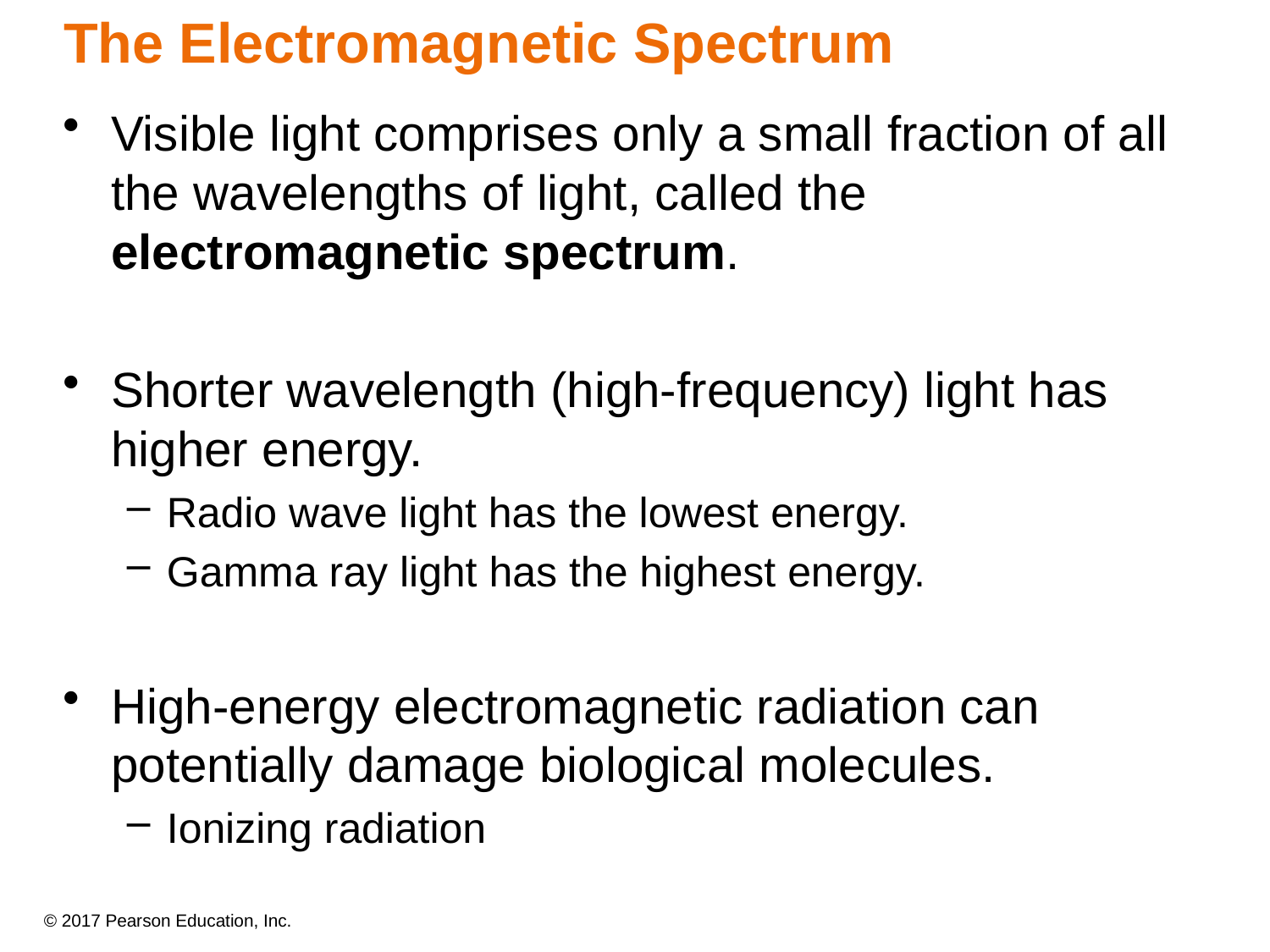

# The Electromagnetic Spectrum
Visible light comprises only a small fraction of all the wavelengths of light, called the electromagnetic spectrum.

Shorter wavelength (high-frequency) light has higher energy.
Radio wave light has the lowest energy.
Gamma ray light has the highest energy.

High-energy electromagnetic radiation can potentially damage biological molecules.
Ionizing radiation